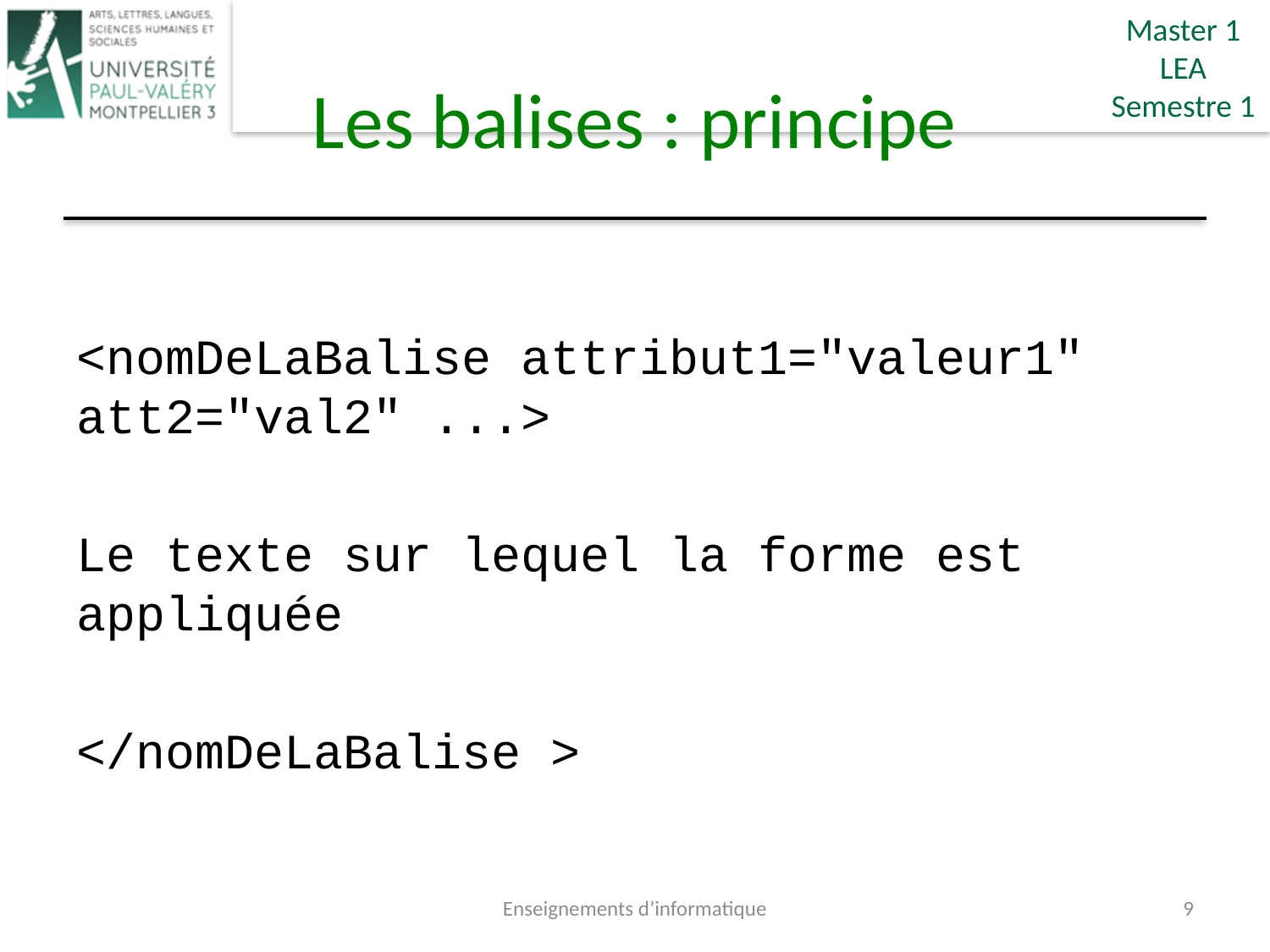

# Les balises : principe

<nomDeLaBalise attribut1="valeur1" att2="val2" ...>

Le texte sur lequel la forme est appliquée

</nomDeLaBalise >

Enseignements d’informatique
9